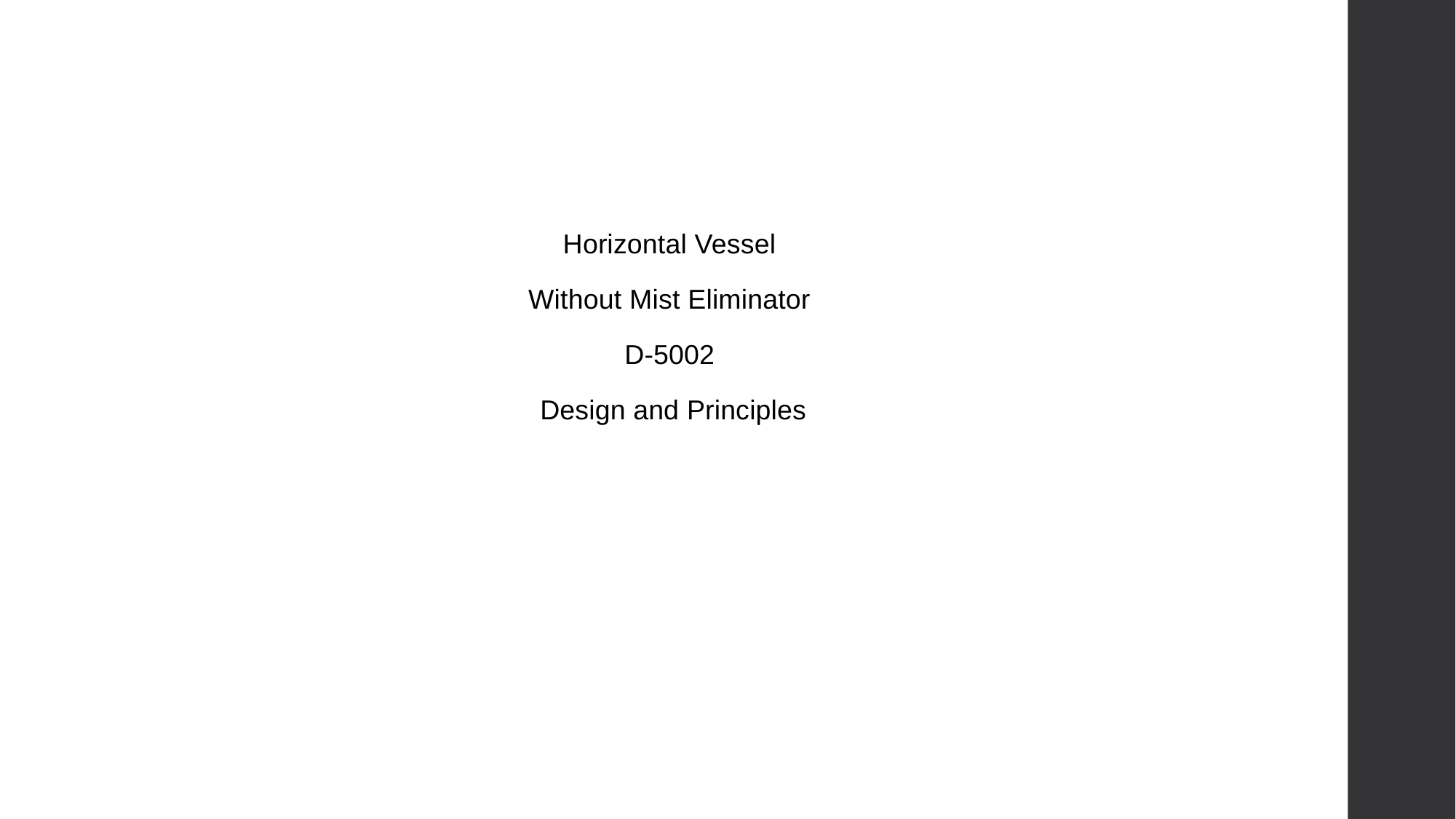

Horizontal Vessel
Without Mist Eliminator
D-5002
Design and Principles